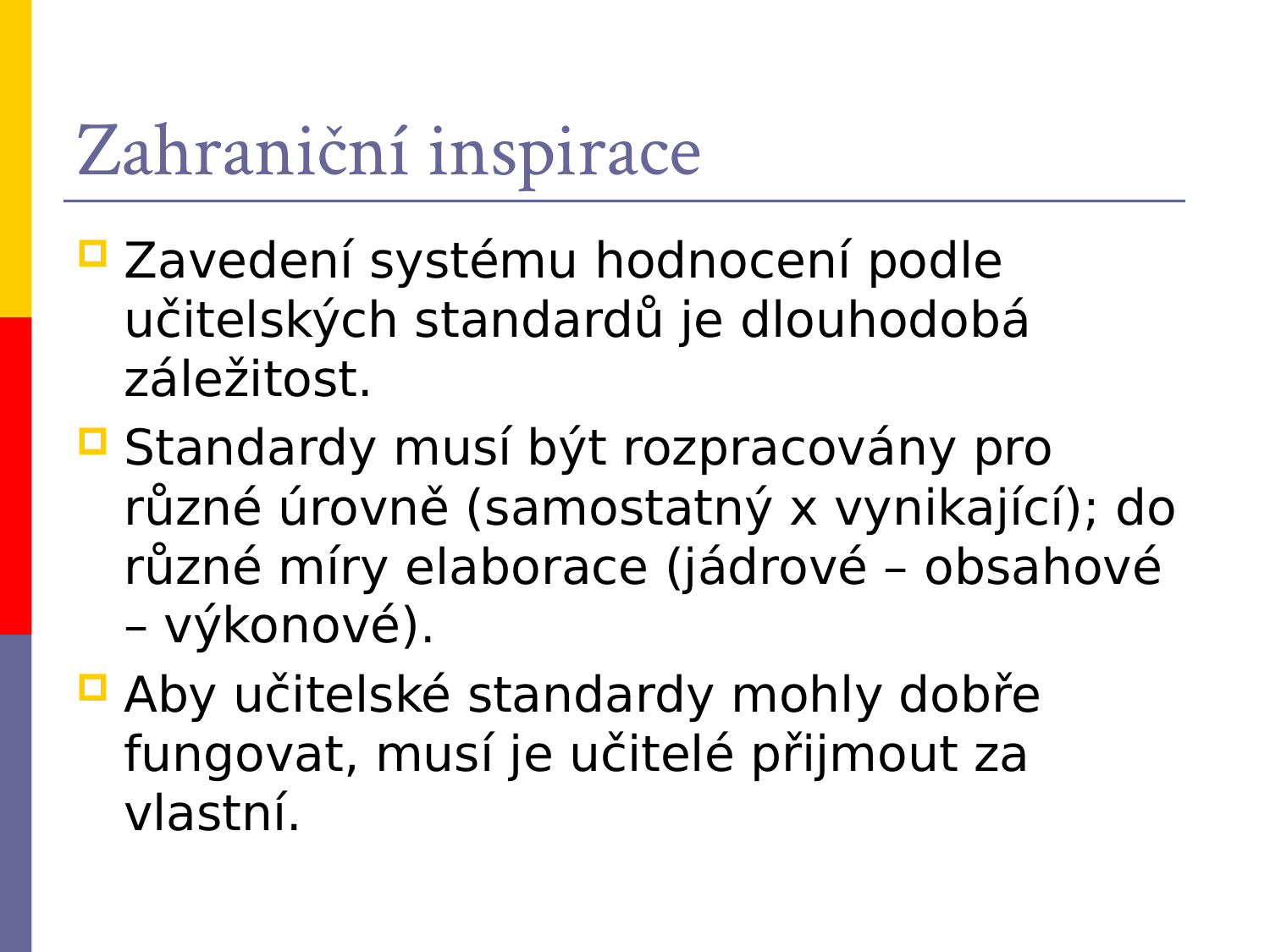

# Zahraniční inspirace
Zavedení systému hodnocení podle učitelských standardů je dlouhodobá záležitost.
Standardy musí být rozpracovány pro různé úrovně (samostatný x vynikající); do různé míry elaborace (jádrové – obsahové – výkonové).
Aby učitelské standardy mohly dobře fungovat, musí je učitelé přijmout za vlastní.